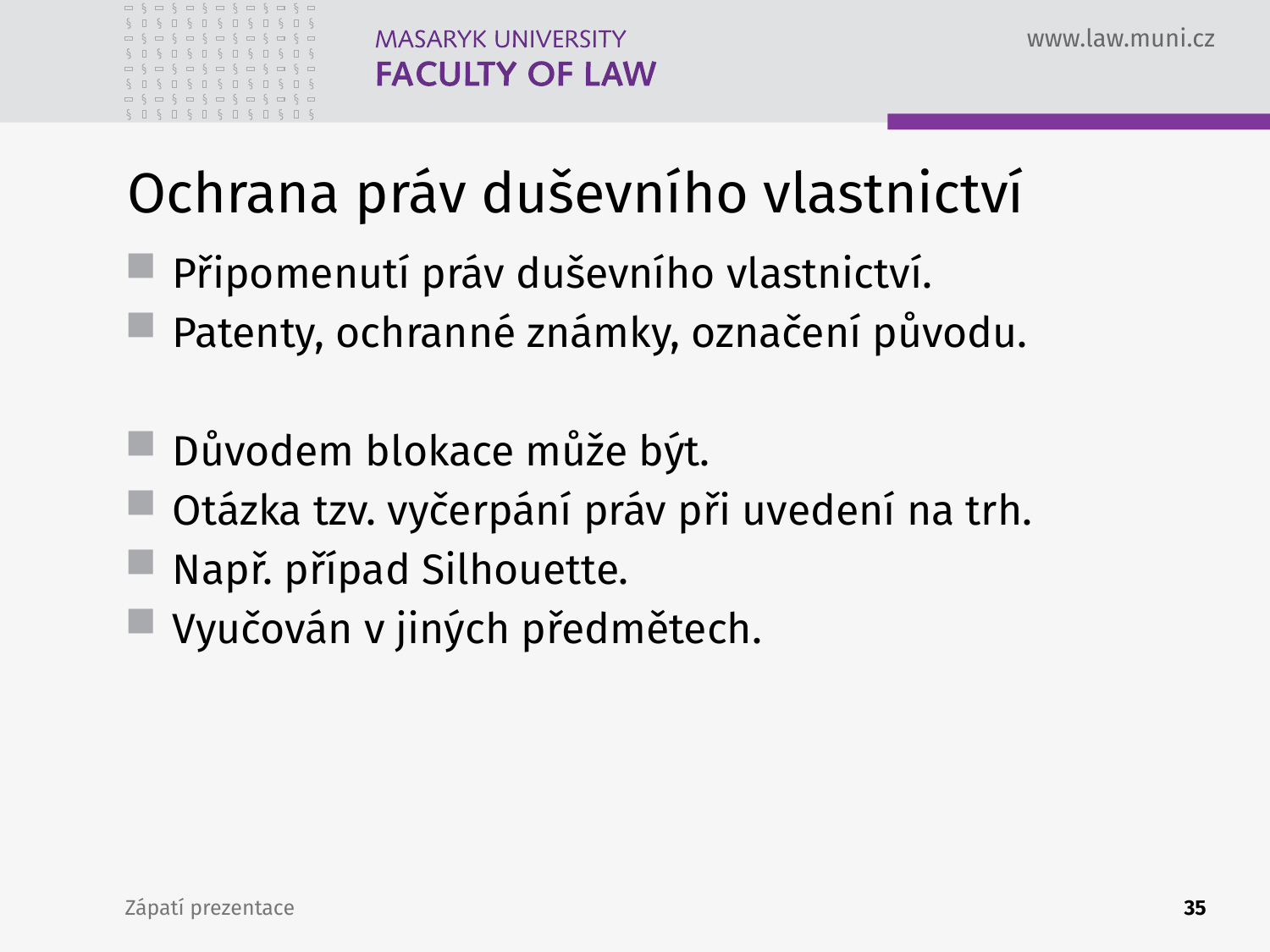

# Ochrana práv duševního vlastnictví
Připomenutí práv duševního vlastnictví.
Patenty, ochranné známky, označení původu.

Důvodem blokace může být.
Otázka tzv. vyčerpání práv při uvedení na trh.
Např. případ Silhouette.
Vyučován v jiných předmětech.

Zápatí prezentace
35